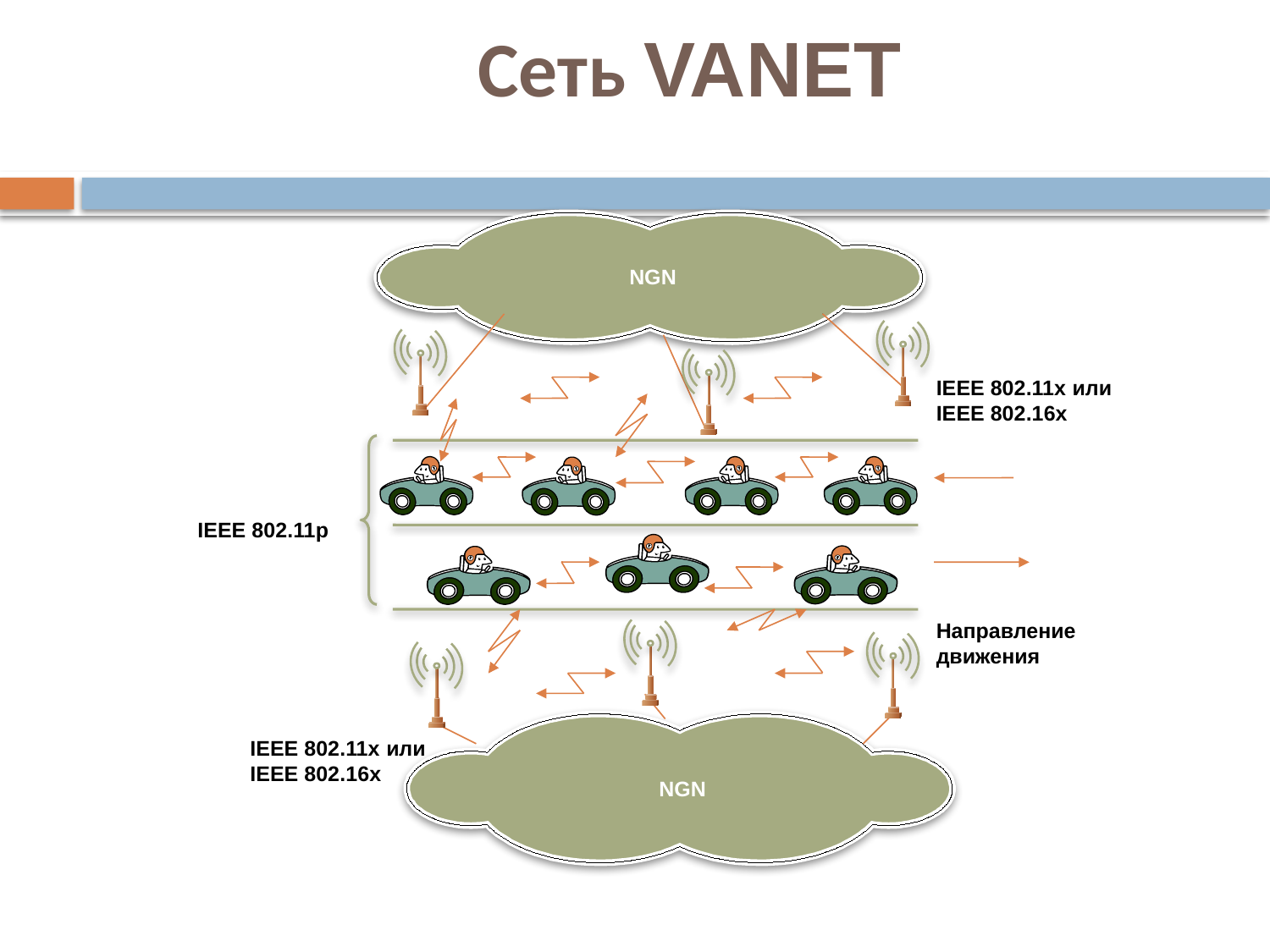

# Cеть VANET

NGN

NGN

IEEE 802.11x или IEEE 802.16x

IEEE 802.11p

Направление движения

IEEE 802.11x или IEEE 802.16x